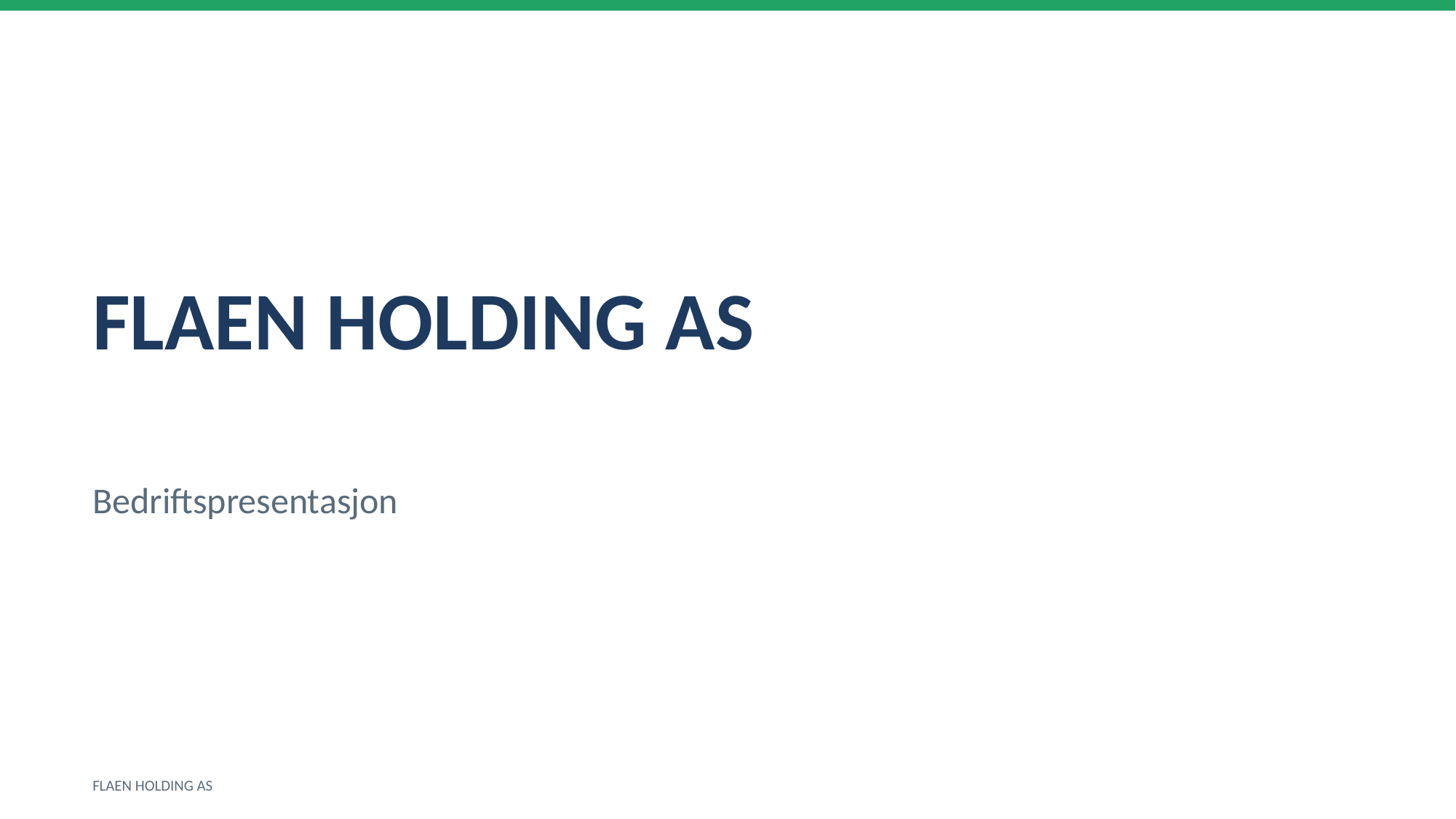

FLAEN HOLDING AS
Bedriftspresentasjon
FLAEN HOLDING AS